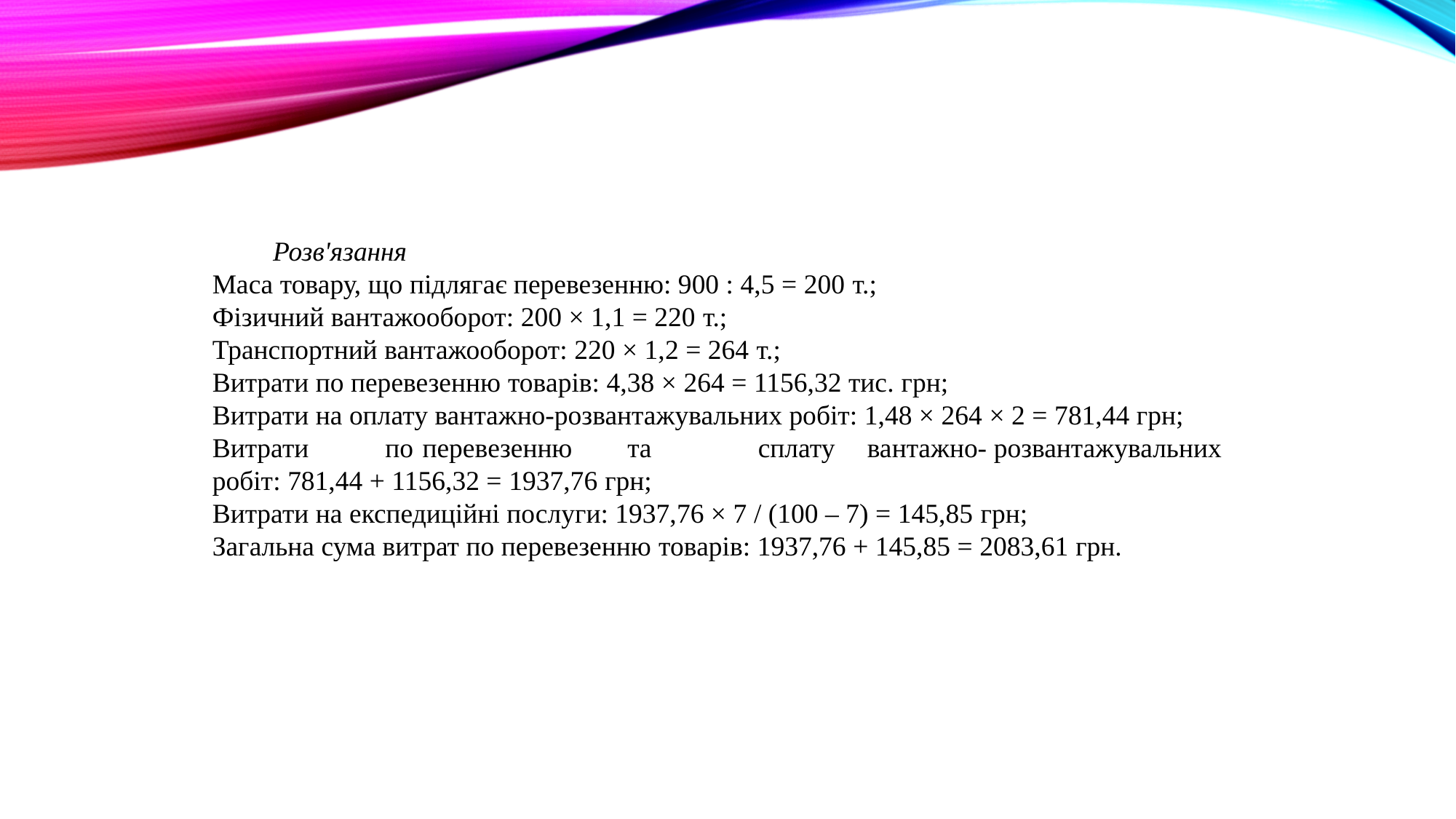

Розв'язання
Маса товару, що підлягає перевезенню: 900 : 4,5 = 200 т.;
Фізичний вантажооборот: 200 × 1,1 = 220 т.;
Транспортний вантажооборот: 220 × 1,2 = 264 т.;
Витрати по перевезенню товарів: 4,38 × 264 = 1156,32 тис. грн;
Витрати на оплату вантажно-розвантажувальних робіт: 1,48 × 264 × 2 = 781,44 грн;
Витрати	по	перевезенню	та	сплату	вантажно- розвантажувальних робіт: 781,44 + 1156,32 = 1937,76 грн;
Витрати на експедиційні послуги: 1937,76 × 7 / (100 – 7) = 145,85 грн;
Загальна сума витрат по перевезенню товарів: 1937,76 + 145,85 = 2083,61 грн.